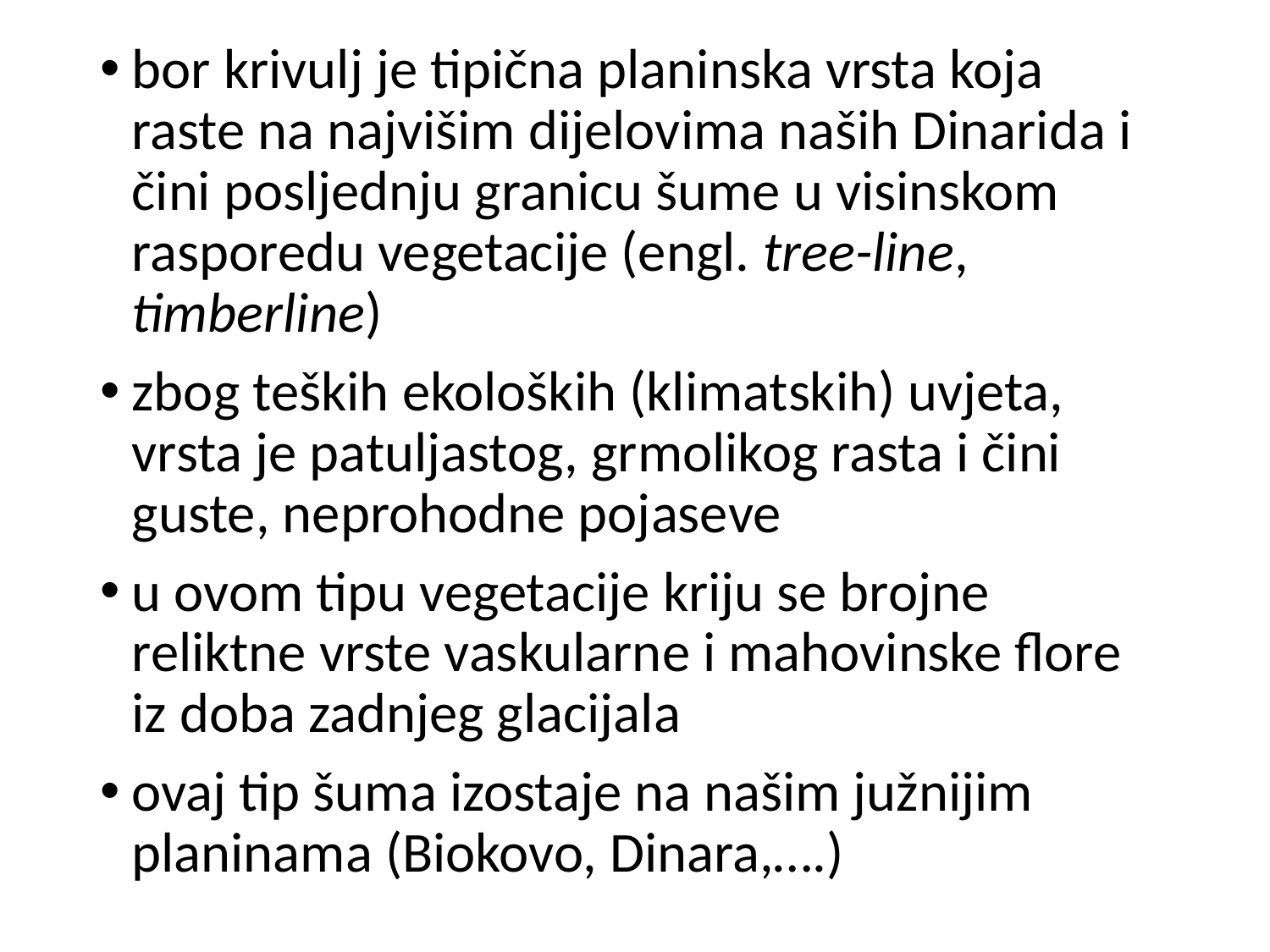

bor krivulj je tipična planinska vrsta koja raste na najvišim dijelovima naših Dinarida i čini posljednju granicu šume u visinskom rasporedu vegetacije (engl. tree-line, timberline)
zbog teških ekoloških (klimatskih) uvjeta, vrsta je patuljastog, grmolikog rasta i čini guste, neprohodne pojaseve
u ovom tipu vegetacije kriju se brojne reliktne vrste vaskularne i mahovinske flore iz doba zadnjeg glacijala
ovaj tip šuma izostaje na našim južnijim planinama (Biokovo, Dinara,….)

#